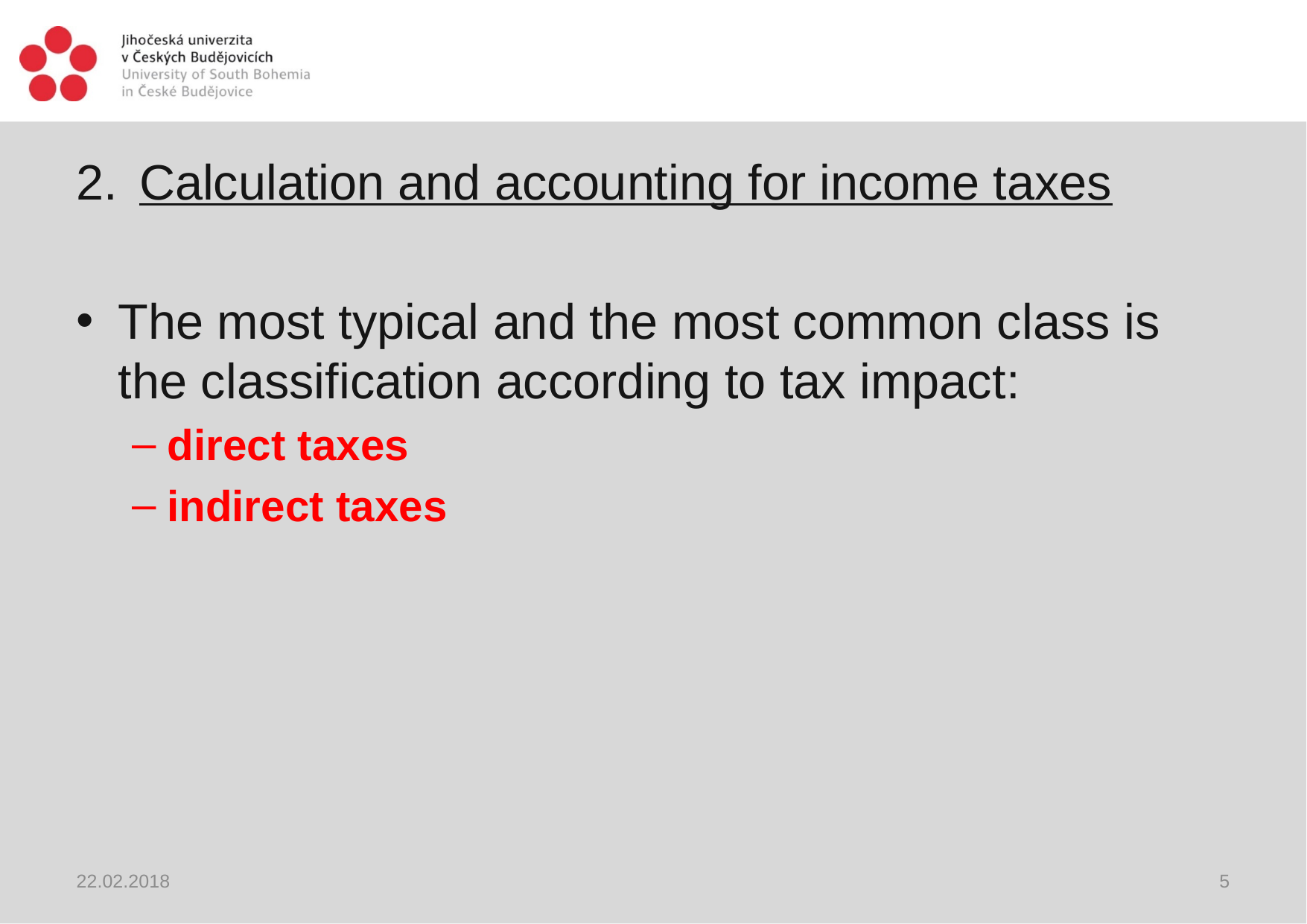

#
Calculation and accounting for income taxes

The most typical and the most common class is the classification according to tax impact:
direct taxes
indirect taxes
22.02.2018
5